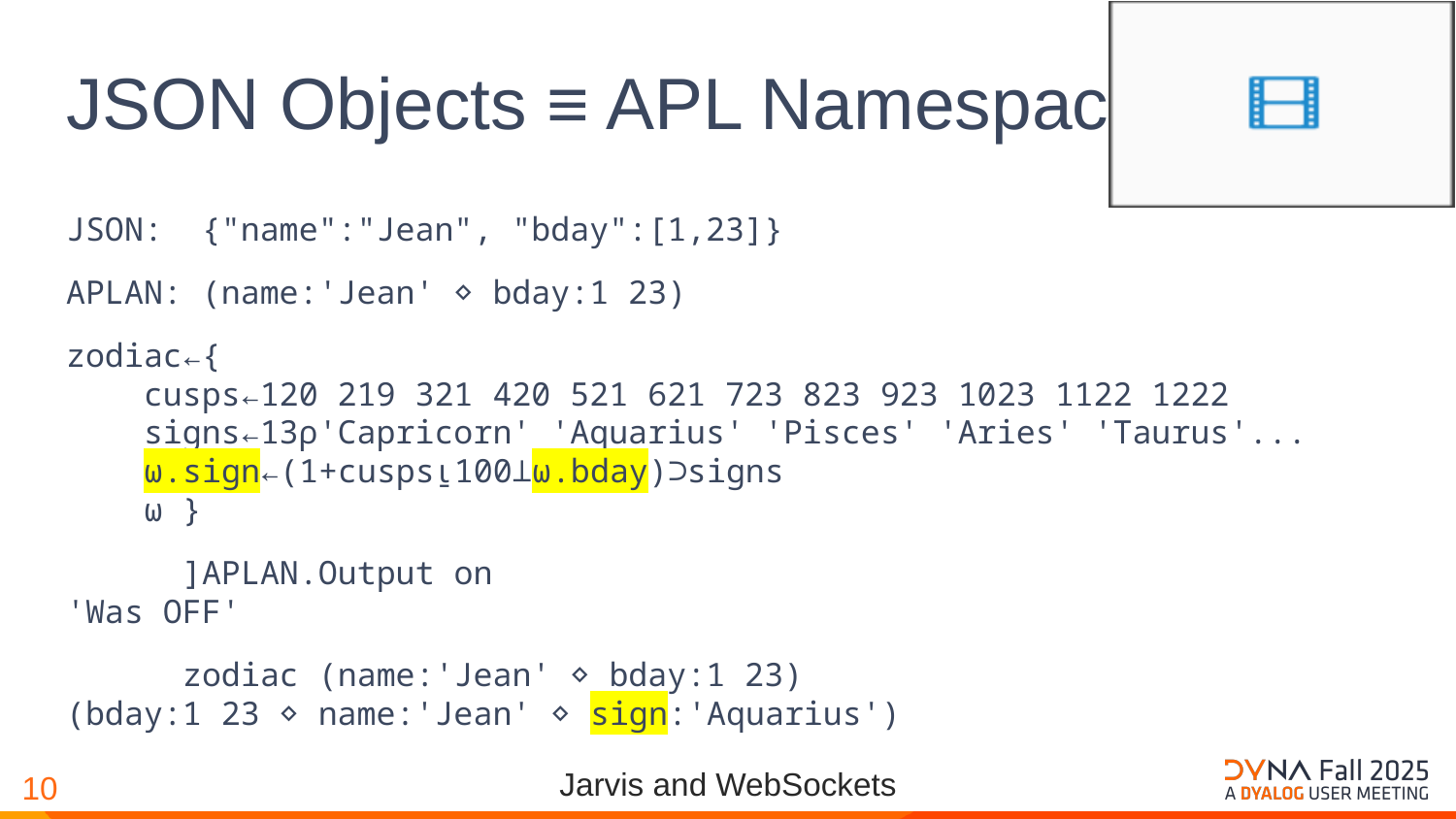

# JSON Objects ≡ APL Namespaces
JSON:  {"name":"Jean", "bday":[1,23]}
APLAN: (name:'Jean' ⋄ bday:1 23)
zodiac←{
    cusps←120 219 321 420 521 621 723 823 923 1023 1122 1222
    signs←13⍴'Capricorn' 'Aquarius' 'Pisces' 'Aries' 'Taurus'...
    ⍵.sign←(1+cusps⍸100⊥⍵.bday)⊃signs
    ⍵ }
      ]APLAN.Output on
'Was OFF'
      zodiac (name:'Jean' ⋄ bday:1 23)
(bday:1 23 ⋄ name:'Jean' ⋄ sign:'Aquarius')